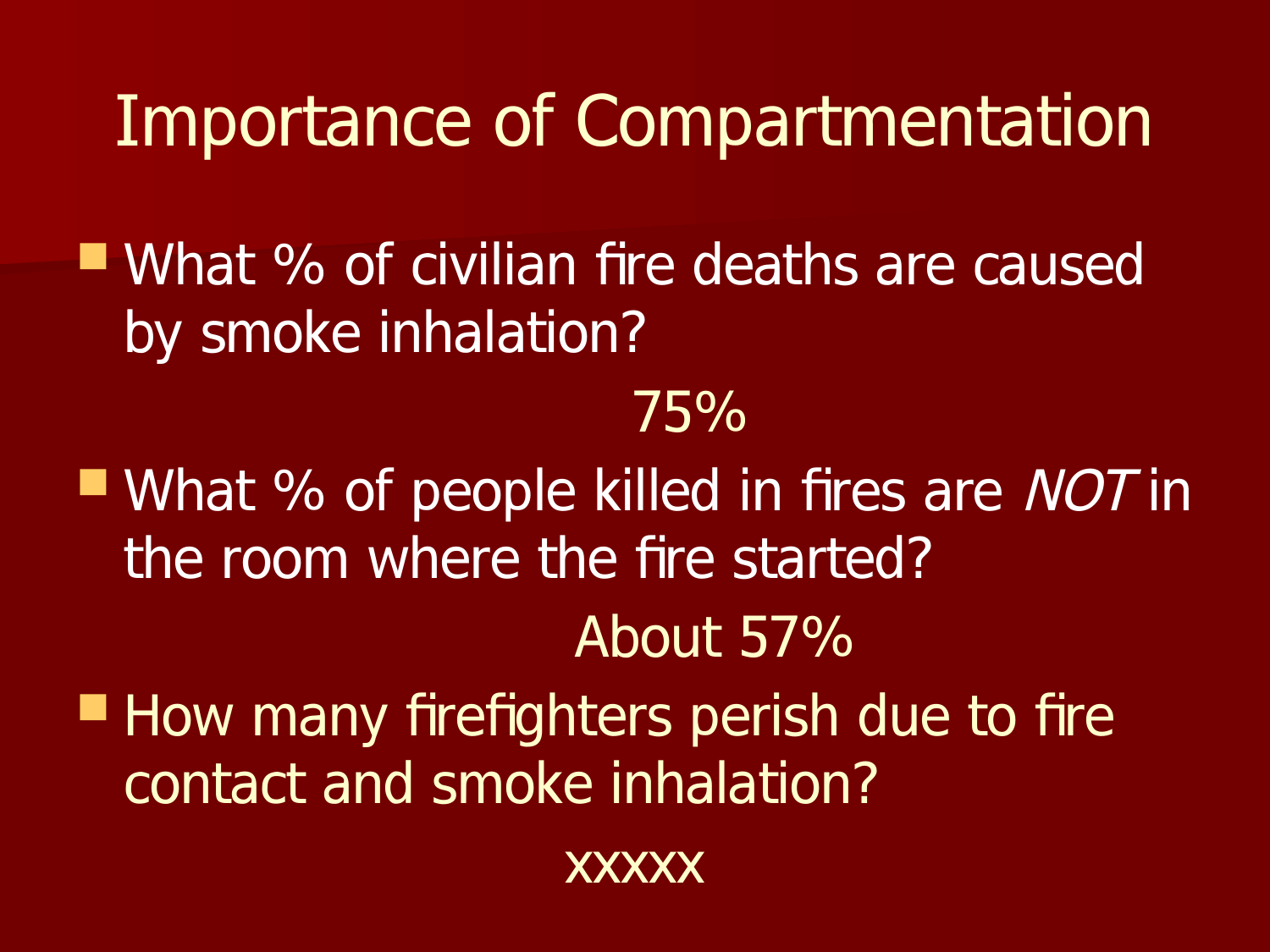

# Importance of Compartmentation
What % of civilian fire deaths are caused by smoke inhalation?
					75%
What % of people killed in fires are NOT in the room where the fire started?
				    About 57%
How many firefighters perish due to fire contact and smoke inhalation?
xxxxx